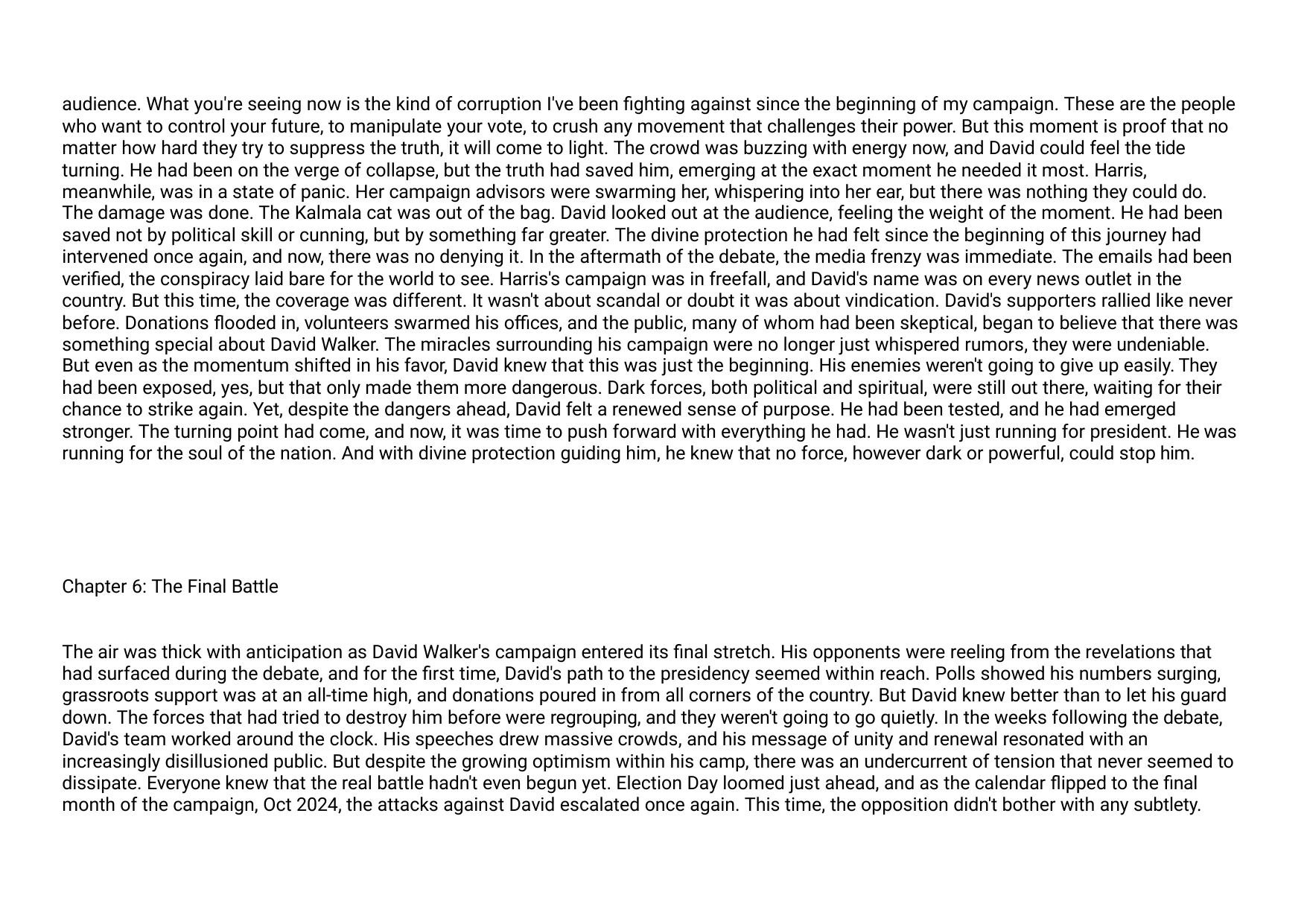

audience. What you're seeing now is the kind of corruption I've been fighting against since the beginning of my campaign. These are the people who want to control your future, to manipulate your vote, to crush any movement that challenges their power. But this moment is proof that no matter how hard they try to suppress the truth, it will come to light. The crowd was buzzing with energy now, and David could feel the tide turning. He had been on the verge of collapse, but the truth had saved him, emerging at the exact moment he needed it most. Harris, meanwhile, was in a state of panic. Her campaign advisors were swarming her, whispering into her ear, but there was nothing they could do.
The damage was done. The Kalmala cat was out of the bag. David looked out at the audience, feeling the weight of the moment. He had been
saved not by political skill or cunning, but by something far greater. The divine protection he had felt since the beginning of this journey had intervened once again, and now, there was no denying it. In the aftermath of the debate, the media frenzy was immediate. The emails had been verified, the conspiracy laid bare for the world to see. Harris's campaign was in freefall, and David's name was on every news outlet in the country. But this time, the coverage was different. It wasn't about scandal or doubt it was about vindication. David's supporters rallied like never before. Donations flooded in, volunteers swarmed his offices, and the public, many of whom had been skeptical, began to believe that there was something special about David Walker. The miracles surrounding his campaign were no longer just whispered rumors, they were undeniable.
But even as the momentum shifted in his favor, David knew that this was just the beginning. His enemies weren't going to give up easily. They
had been exposed, yes, but that only made them more dangerous. Dark forces, both political and spiritual, were still out there, waiting for their chance to strike again. Yet, despite the dangers ahead, David felt a renewed sense of purpose. He had been tested, and he had emerged stronger. The turning point had come, and now, it was time to push forward with everything he had. He wasn't just running for president. He was running for the soul of the nation. And with divine protection guiding him, he knew that no force, however dark or powerful, could stop him.
Chapter 6: The Final Battle

The air was thick with anticipation as David Walker's campaign entered its final stretch. His opponents were reeling from the revelations that had surfaced during the debate, and for the first time, David's path to the presidency seemed within reach. Polls showed his numbers surging, grassroots support was at an all-time high, and donations poured in from all corners of the country. But David knew better than to let his guard down. The forces that had tried to destroy him before were regrouping, and they weren't going to go quietly. In the weeks following the debate, David's team worked around the clock. His speeches drew massive crowds, and his message of unity and renewal resonated with an increasingly disillusioned public. But despite the growing optimism within his camp, there was an undercurrent of tension that never seemed to dissipate. Everyone knew that the real battle hadn't even begun yet. Election Day loomed just ahead, and as the calendar flipped to the final month of the campaign, Oct 2024, the attacks against David escalated once again. This time, the opposition didn't bother with any subtlety.